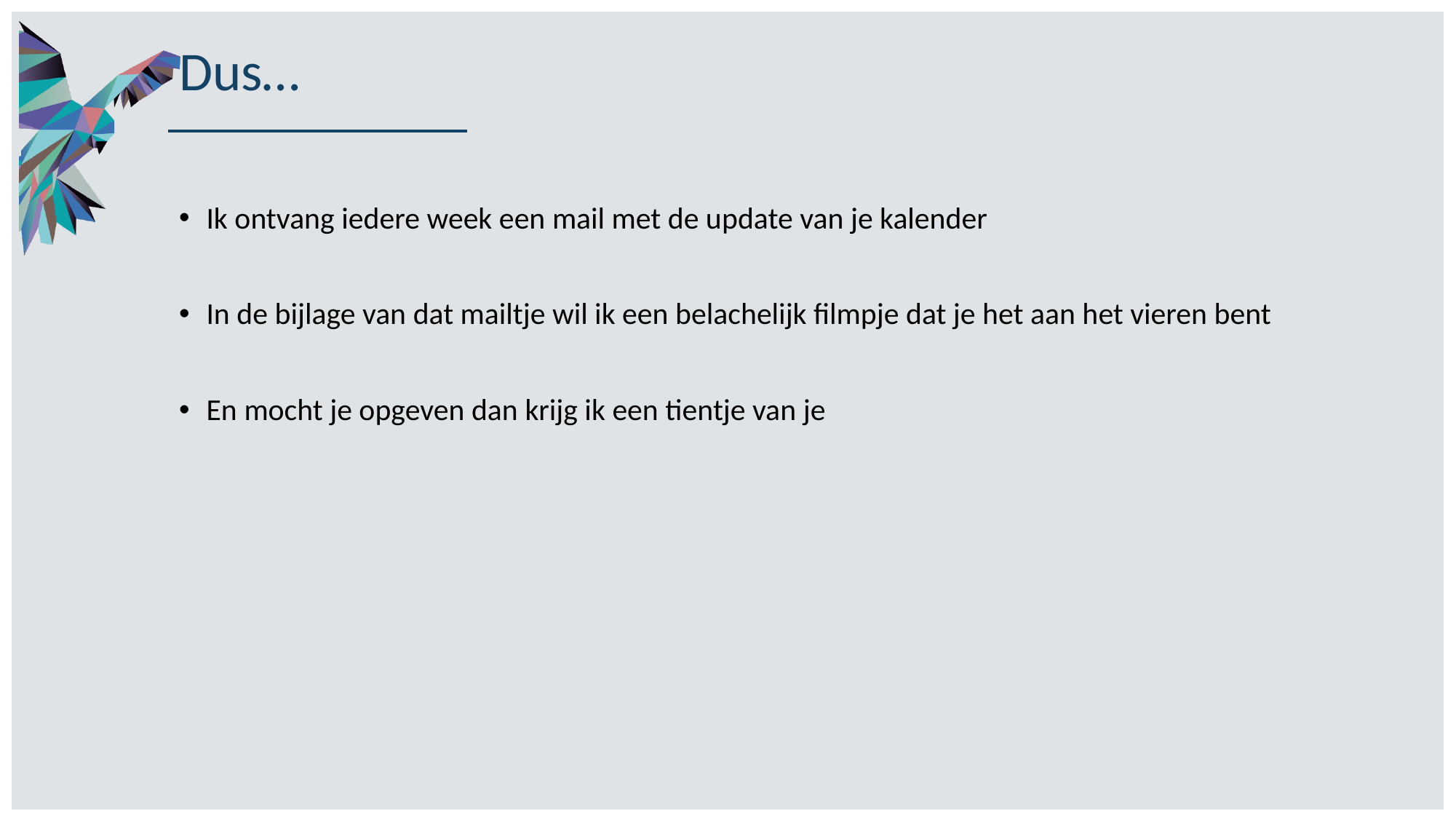

# Dus…

Ik ontvang iedere week een mail met de update van je kalender

In de bijlage van dat mailtje wil ik een belachelijk filmpje dat je het aan het vieren bent

En mocht je opgeven dan krijg ik een tientje van je